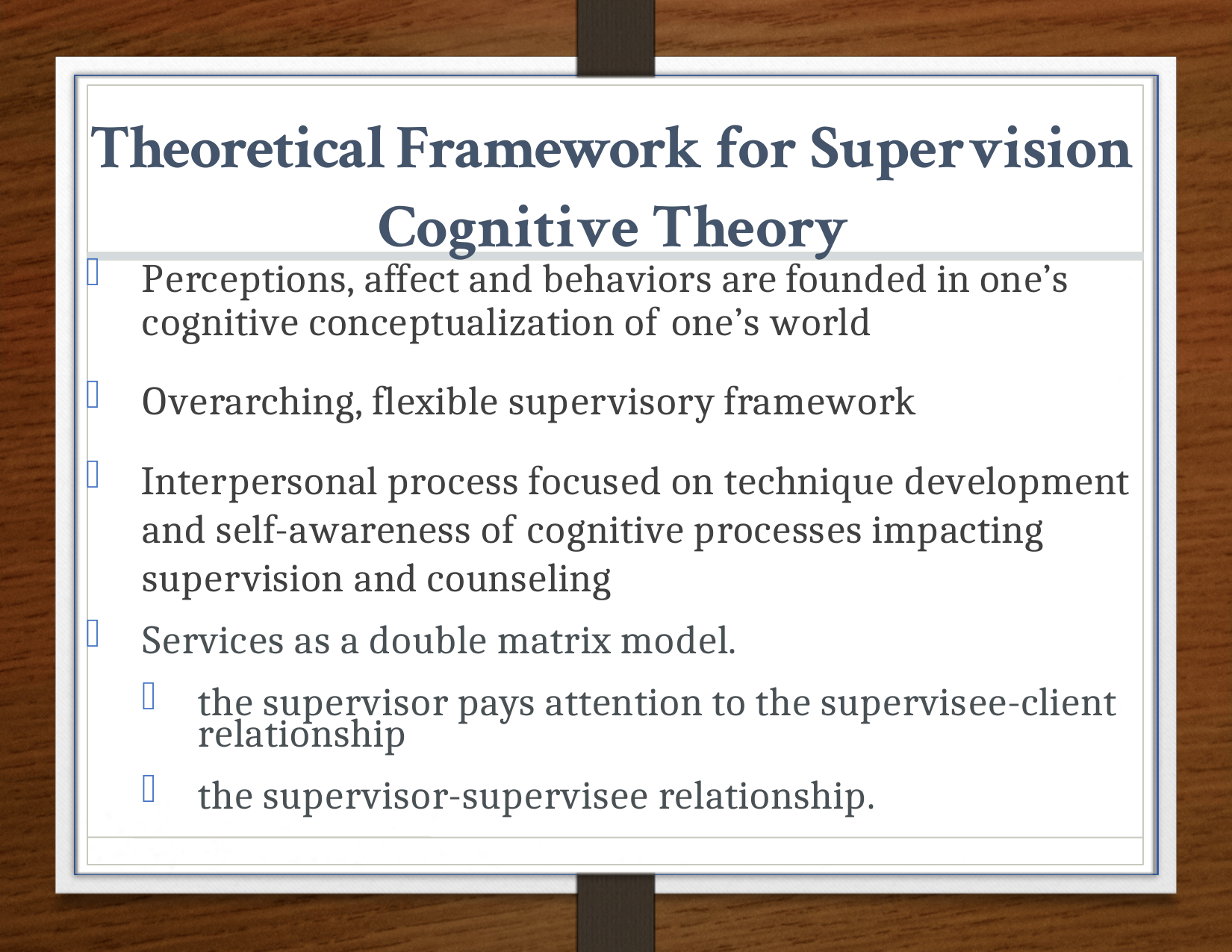

# Theoretical Framework for Supervision Cognitive Theory

Perceptions, affect and behaviors are founded in one’s cognitive conceptualization of one’s world
Overarching, flexible supervisory framework
Interpersonal process focused on technique development and self-awareness of cognitive processes impacting supervision and counseling
Services as a double matrix model.
the supervisor pays attention to the supervisee-client relationship
the supervisor-supervisee relationship.